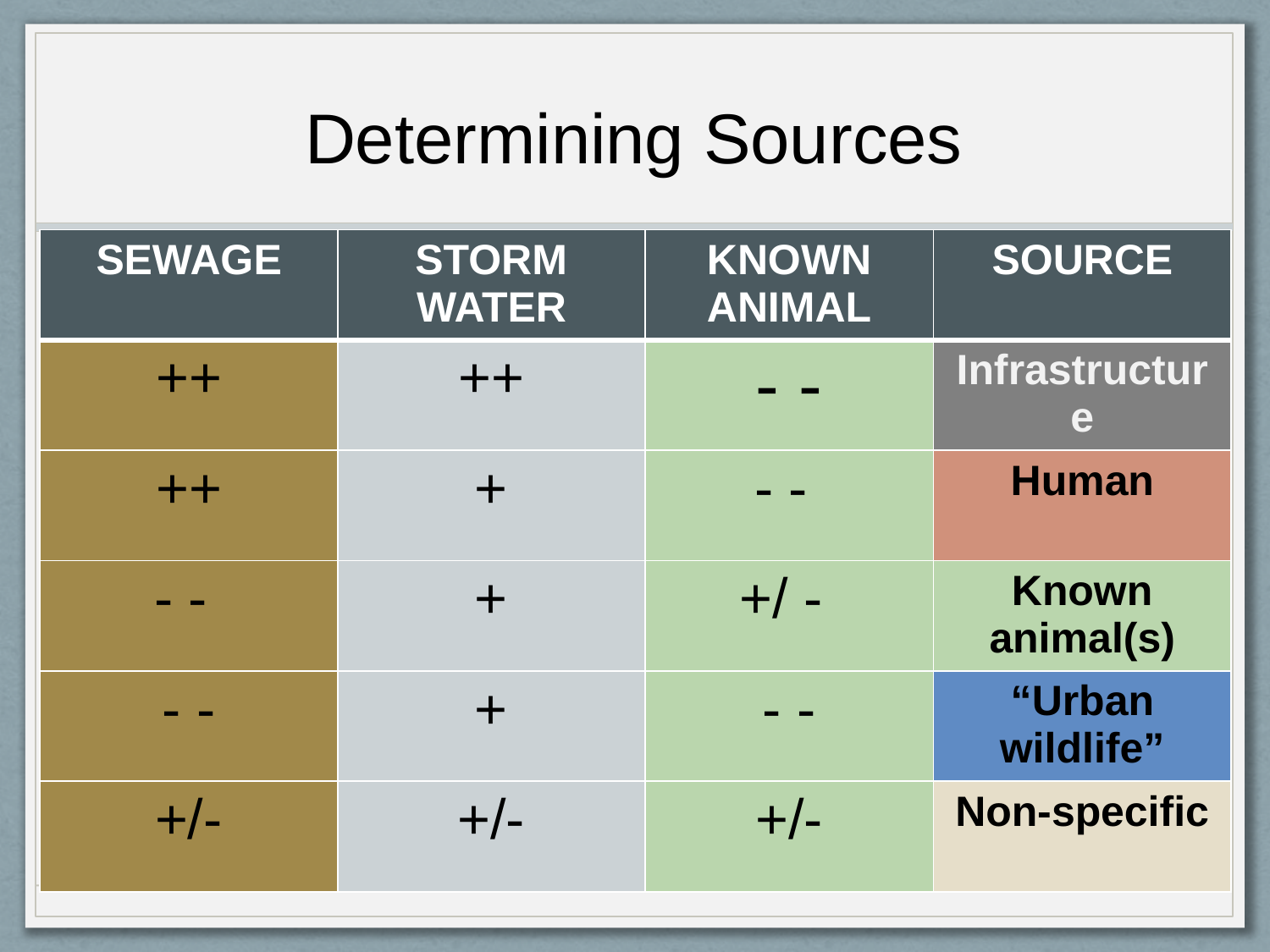

Determining Sources
| SEWAGE | STORM WATER | KNOWN ANIMAL | SOURCE |
| --- | --- | --- | --- |
| ++ | ++ | - - | Infrastructure |
| ++ | + | - - | Human |
| - - | + | +/ - | Known animal(s) |
| - - | + | - - | “Urban wildlife” |
| +/- | +/- | +/- | Non-specific |